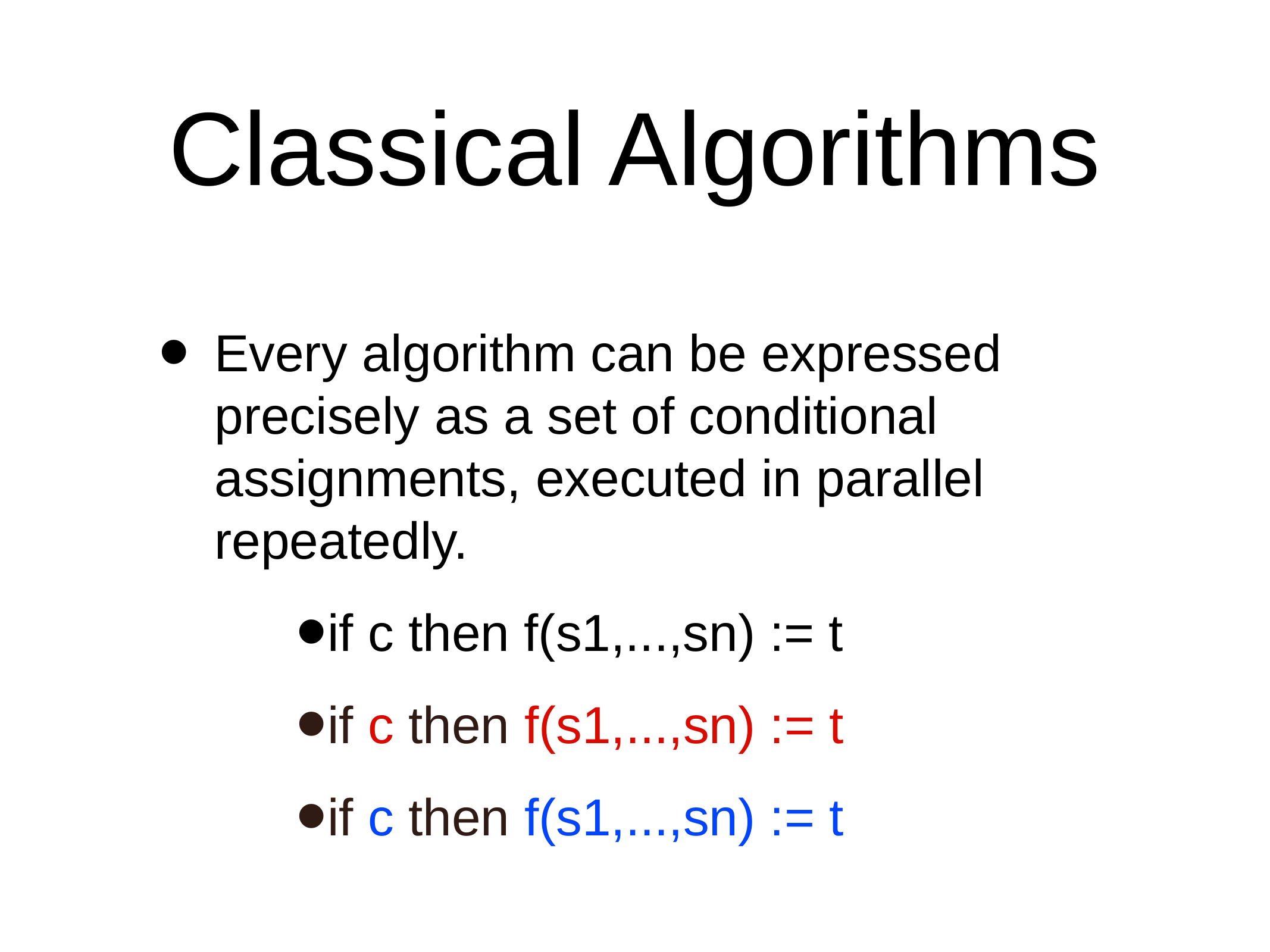

# Classical Algorithms
Every algorithm can be expressed precisely as a set of conditional assignments, executed in parallel repeatedly.
if c then f(s1,...,sn) := t
if c then f(s1,...,sn) := t
if c then f(s1,...,sn) := t